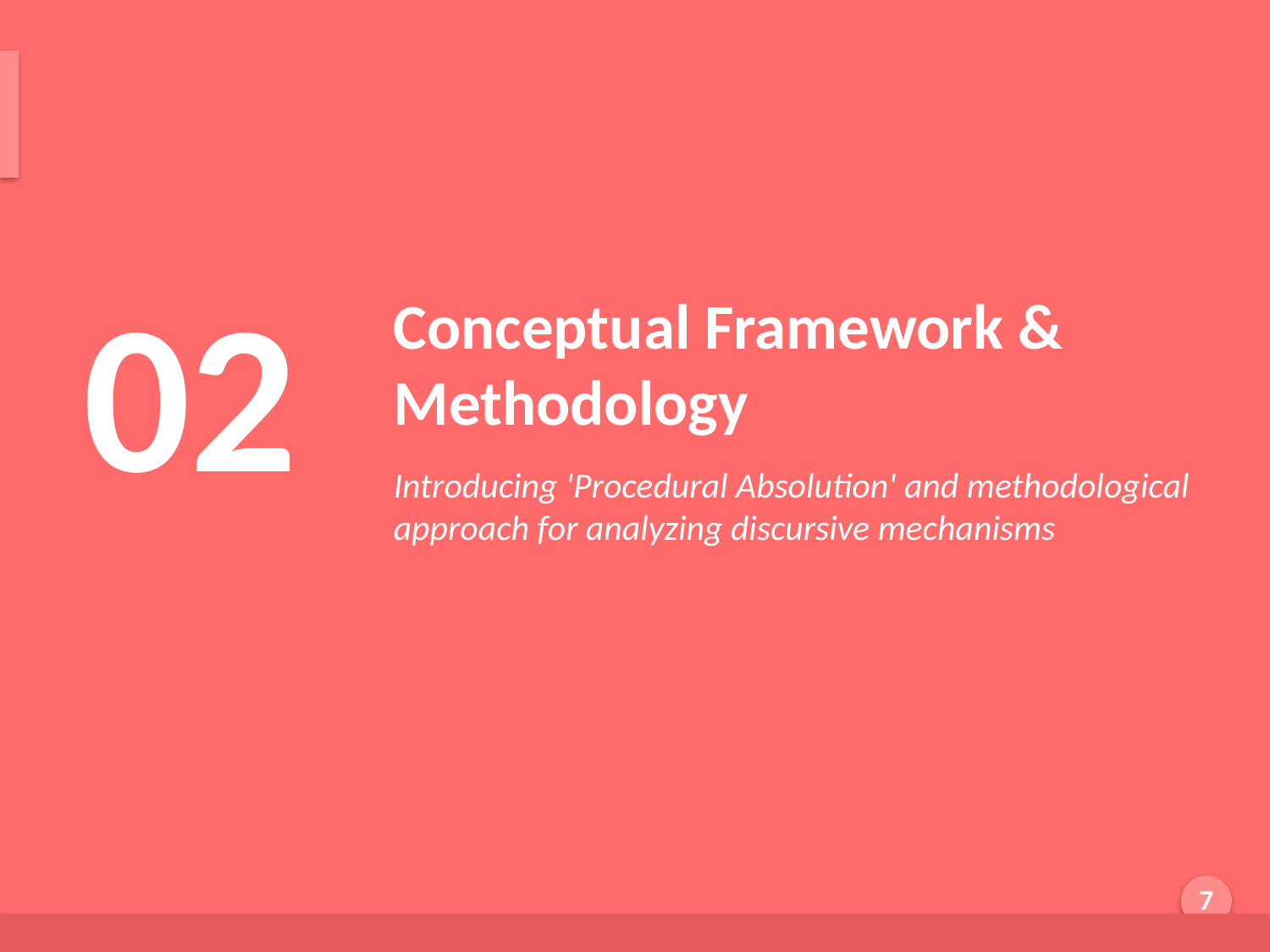

Analytical Framework
02
Conceptual Framework & Methodology
Introducing 'Procedural Absolution' and methodological approach for analyzing discursive mechanisms
Generated by AI Scholar Frontier

7